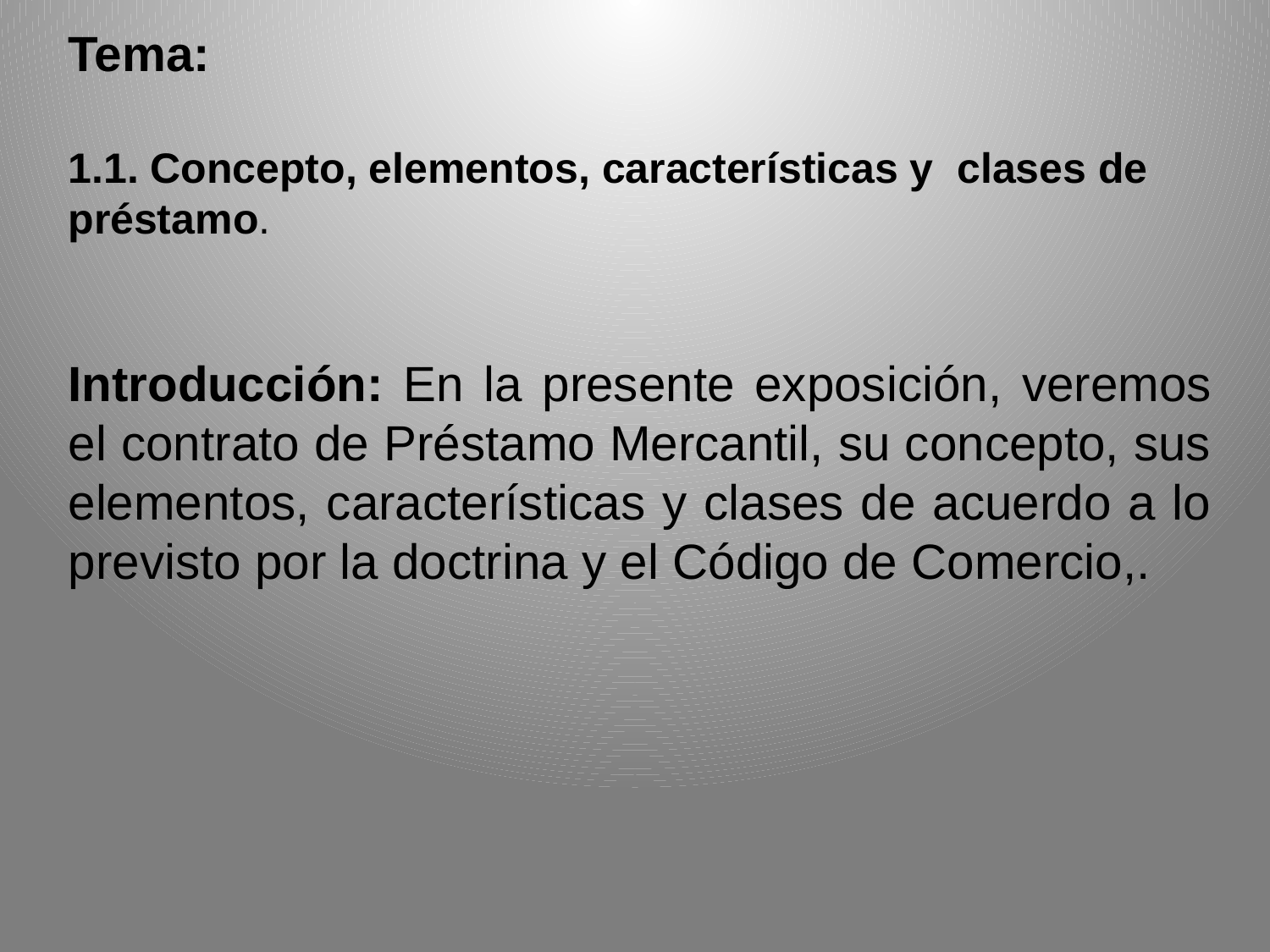

Tema:

1.1. Concepto, elementos, características y  clases de préstamo.

Introducción: En la presente exposición, veremos el contrato de Préstamo Mercantil, su concepto, sus elementos, características y clases de acuerdo a lo previsto por la doctrina y el Código de Comercio,.